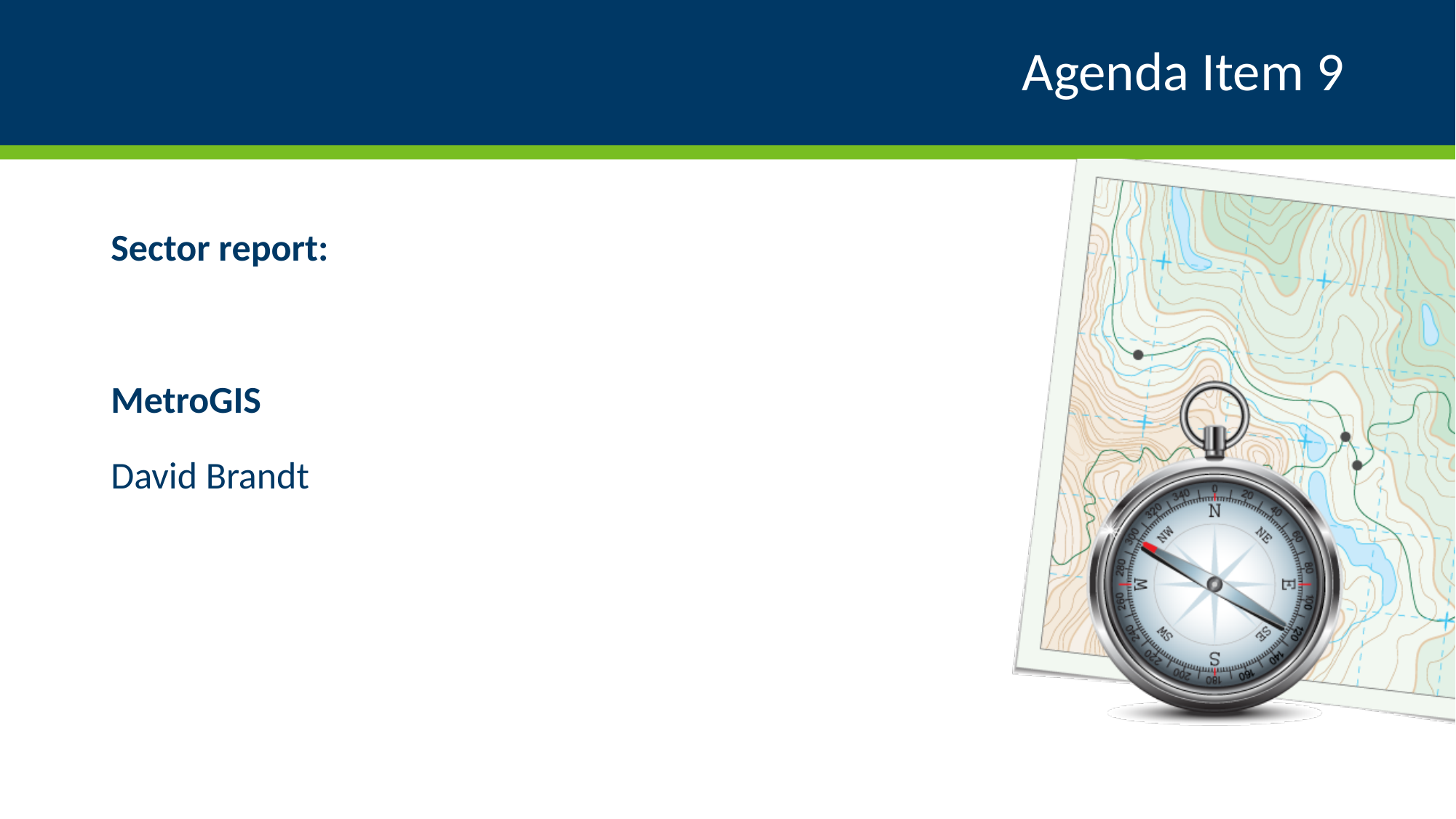

# Agenda Item 9
Sector report:

MetroGIS
David Brandt